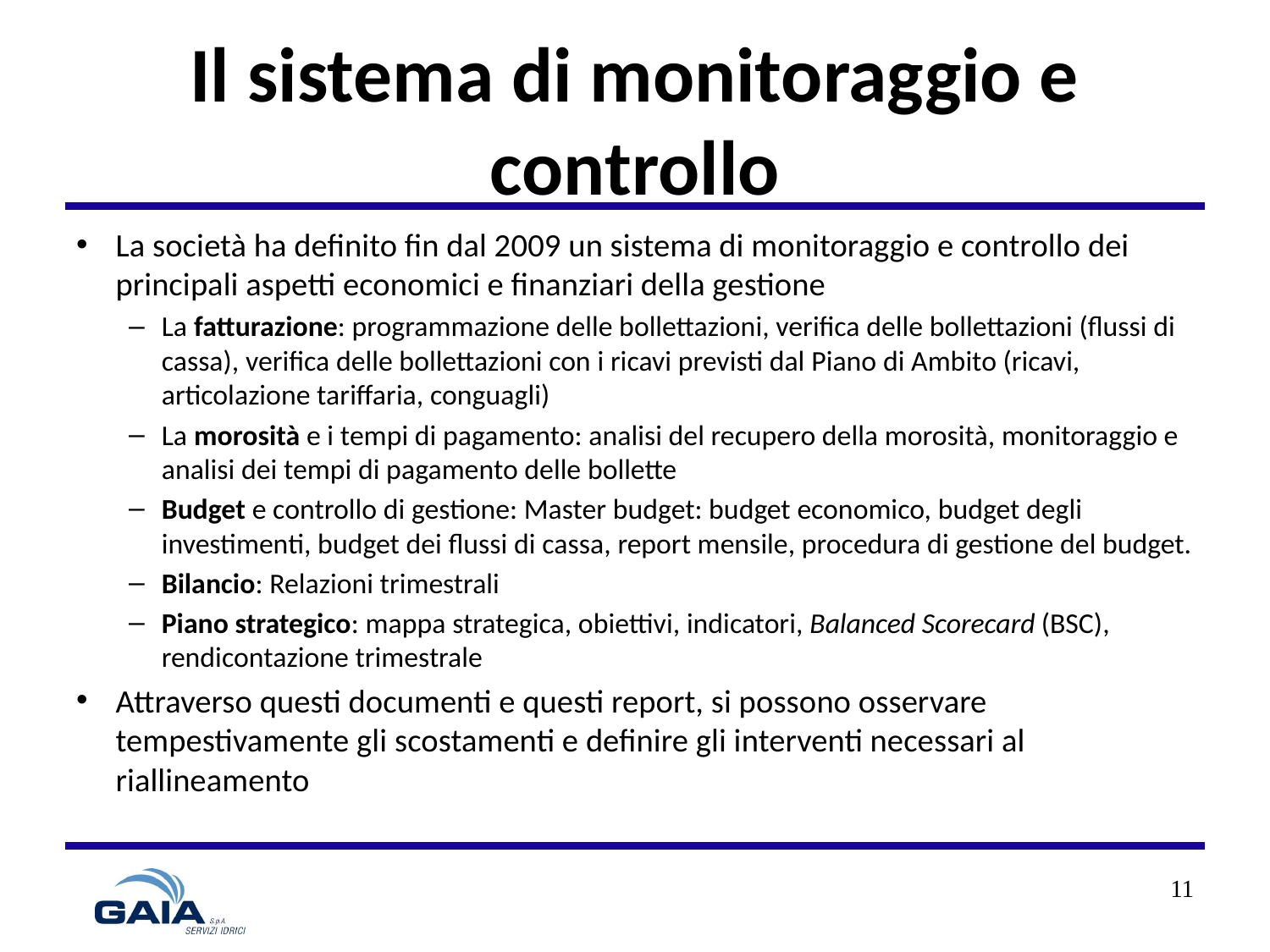

# Il sistema di monitoraggio e controllo
La società ha definito fin dal 2009 un sistema di monitoraggio e controllo dei principali aspetti economici e finanziari della gestione
La fatturazione: programmazione delle bollettazioni, verifica delle bollettazioni (flussi di cassa), verifica delle bollettazioni con i ricavi previsti dal Piano di Ambito (ricavi, articolazione tariffaria, conguagli)
La morosità e i tempi di pagamento: analisi del recupero della morosità, monitoraggio e analisi dei tempi di pagamento delle bollette
Budget e controllo di gestione: Master budget: budget economico, budget degli investimenti, budget dei flussi di cassa, report mensile, procedura di gestione del budget.
Bilancio: Relazioni trimestrali
Piano strategico: mappa strategica, obiettivi, indicatori, Balanced Scorecard (BSC), rendicontazione trimestrale
Attraverso questi documenti e questi report, si possono osservare tempestivamente gli scostamenti e definire gli interventi necessari al riallineamento
11